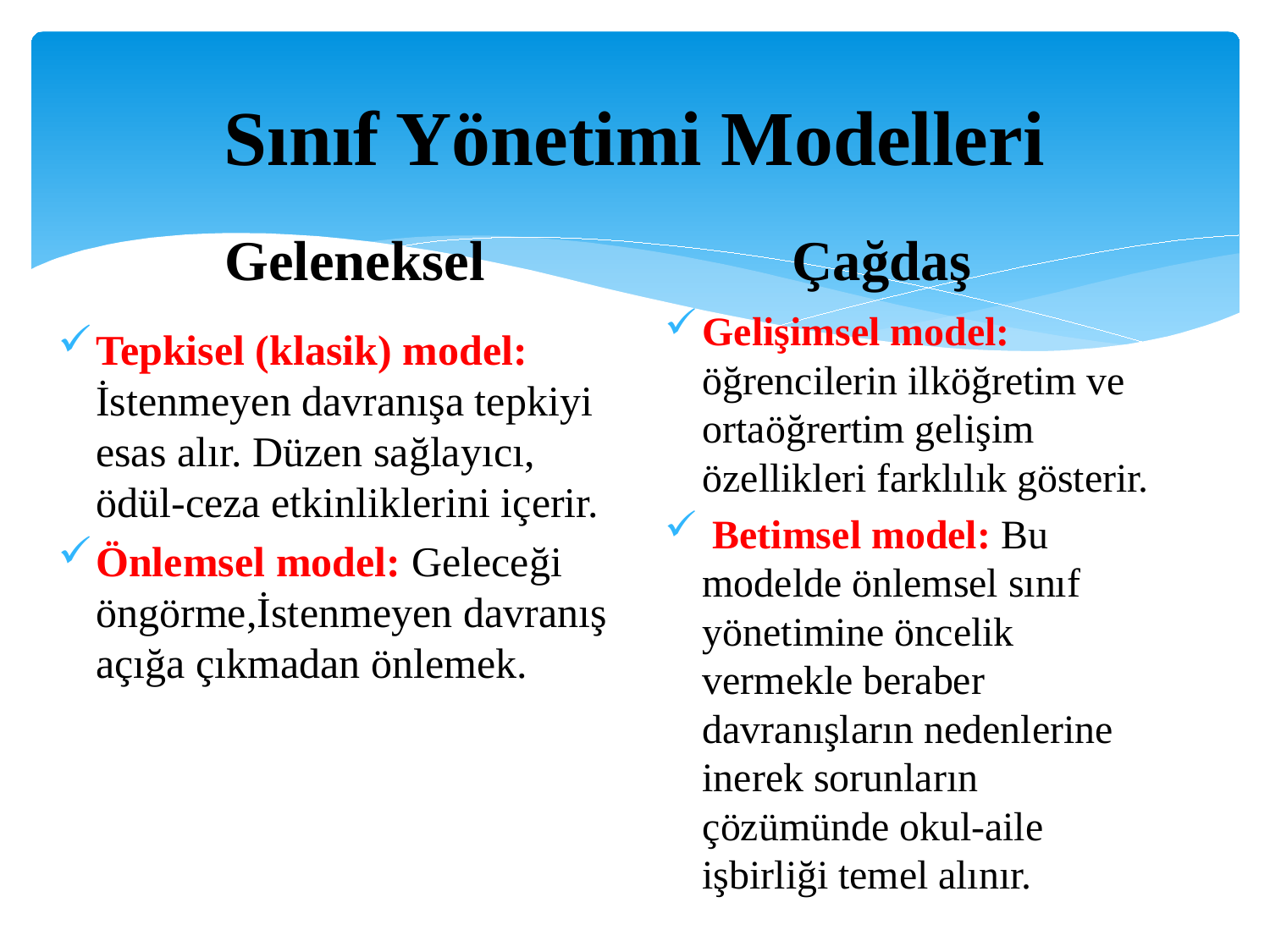

# Sınıf Yönetimi Modelleri
Geleneksel
Çağdaş
Gelişimsel model: öğrencilerin ilköğretim ve ortaöğrertim gelişim özellikleri farklılık gösterir.
 Betimsel model: Bu modelde önlemsel sınıf yönetimine öncelik vermekle beraber davranışların nedenlerine inerek sorunların çözümünde okul-aile işbirliği temel alınır.
Tepkisel (klasik) model: İstenmeyen davranışa tepkiyi esas alır. Düzen sağlayıcı, ödül-ceza etkinliklerini içerir.
Önlemsel model: Geleceği öngörme,İstenmeyen davranış açığa çıkmadan önlemek.